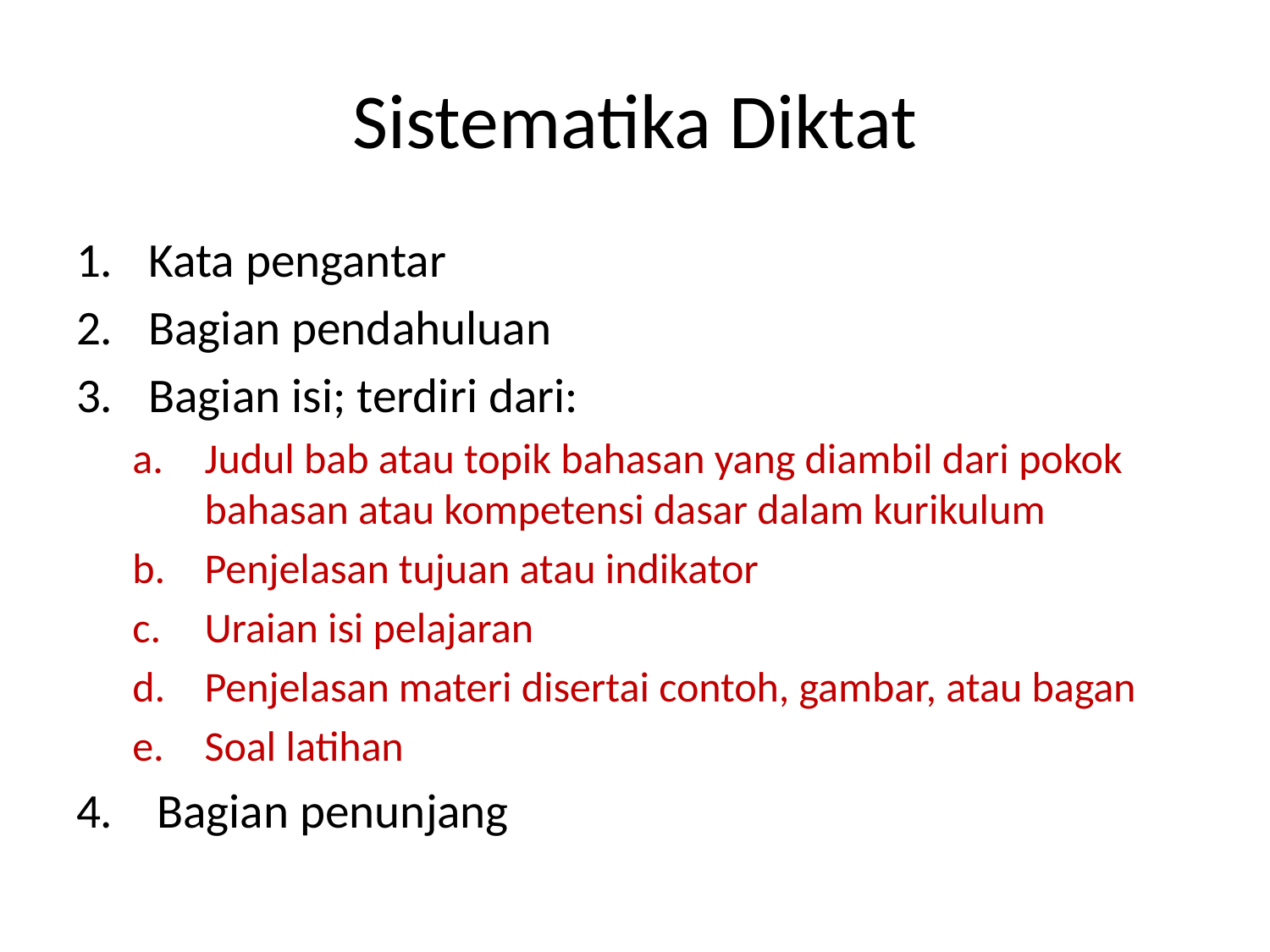

# Sistematika Diktat
Kata pengantar
Bagian pendahuluan
Bagian isi; terdiri dari:
Judul bab atau topik bahasan yang diambil dari pokok bahasan atau kompetensi dasar dalam kurikulum
Penjelasan tujuan atau indikator
Uraian isi pelajaran
Penjelasan materi disertai contoh, gambar, atau bagan
Soal latihan
4.    Bagian penunjang